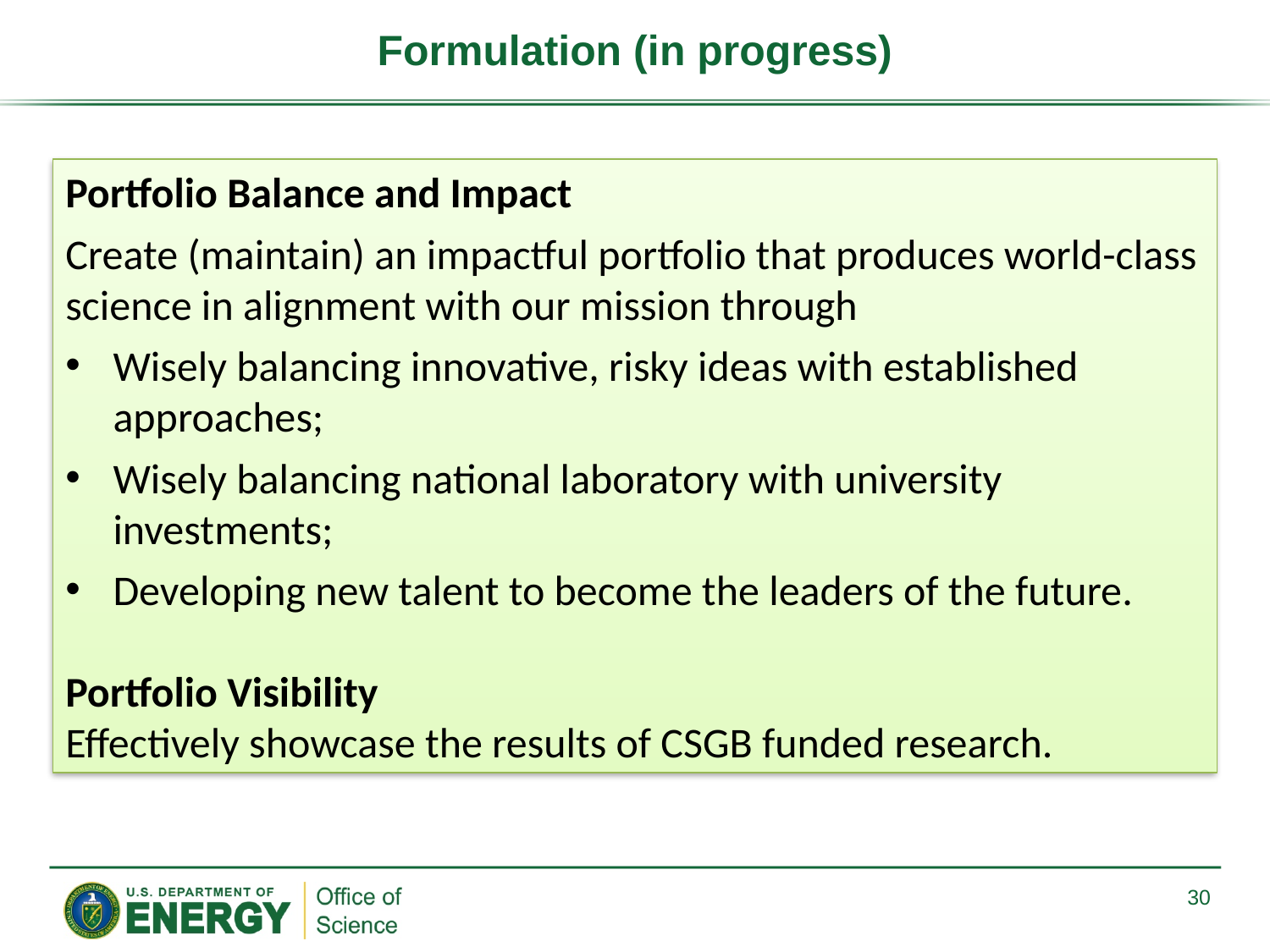

# Formulation (in progress)
Portfolio Balance and Impact
Create (maintain) an impactful portfolio that produces world-class science in alignment with our mission through
Wisely balancing innovative, risky ideas with established approaches;
Wisely balancing national laboratory with university investments;
Developing new talent to become the leaders of the future.

Portfolio Visibility
Effectively showcase the results of CSGB funded research.
30